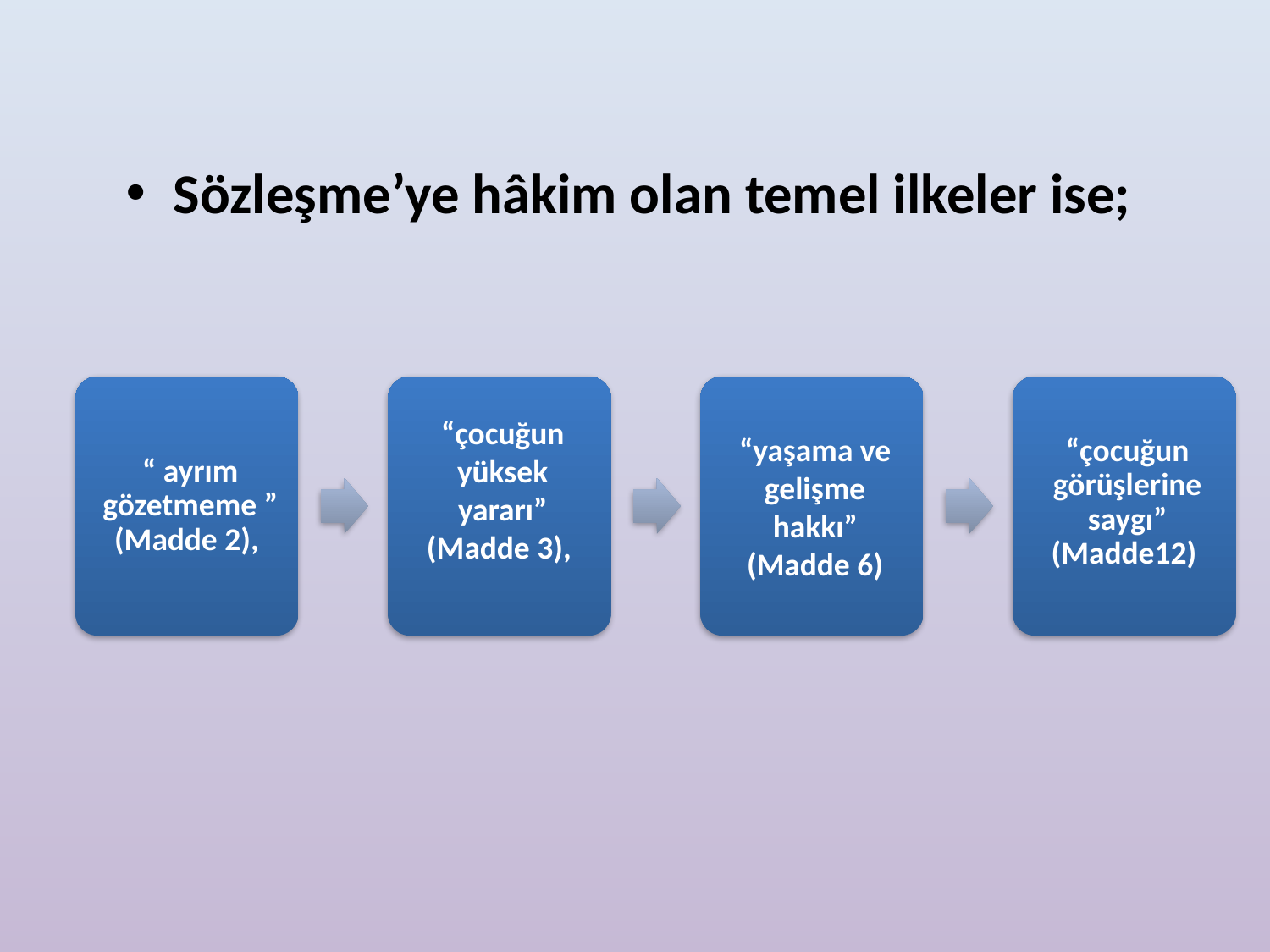

Sözleşme’ye hâkim olan temel ilkeler ise;
“ ayrım gözetmeme ” (Madde 2),

“çocuğun yüksek yararı” (Madde 3),

“yaşama ve gelişme hakkı” (Madde 6)

“çocuğun görüşlerine saygı” (Madde12)